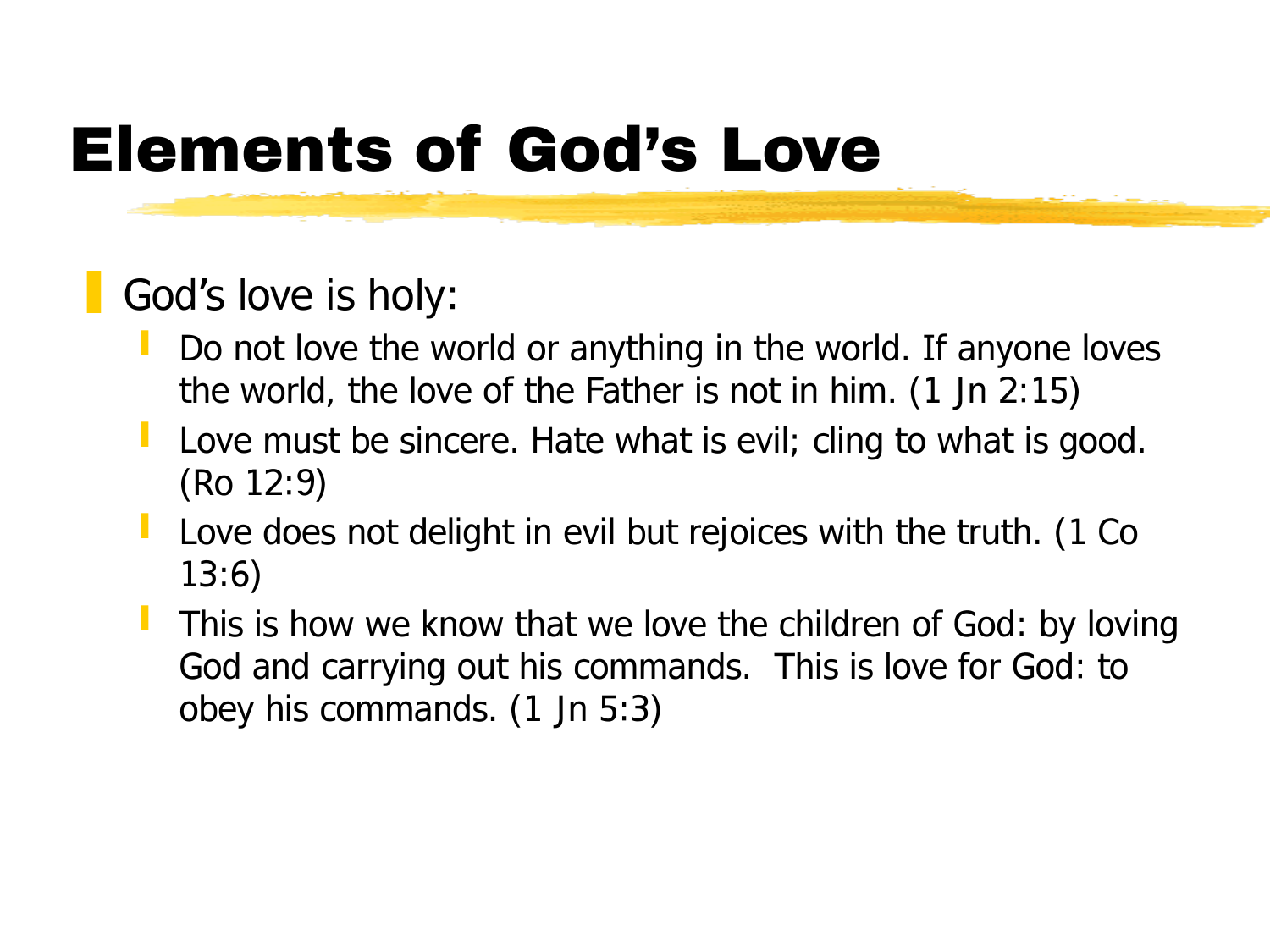

# Elements of God’s Love
God’s love is holy:
Do not love the world or anything in the world. If anyone loves the world, the love of the Father is not in him. (1 Jn 2:15)
Love must be sincere. Hate what is evil; cling to what is good. (Ro 12:9)
Love does not delight in evil but rejoices with the truth. (1 Co 13:6)
This is how we know that we love the children of God: by loving God and carrying out his commands.  This is love for God: to obey his commands. (1 Jn 5:3)